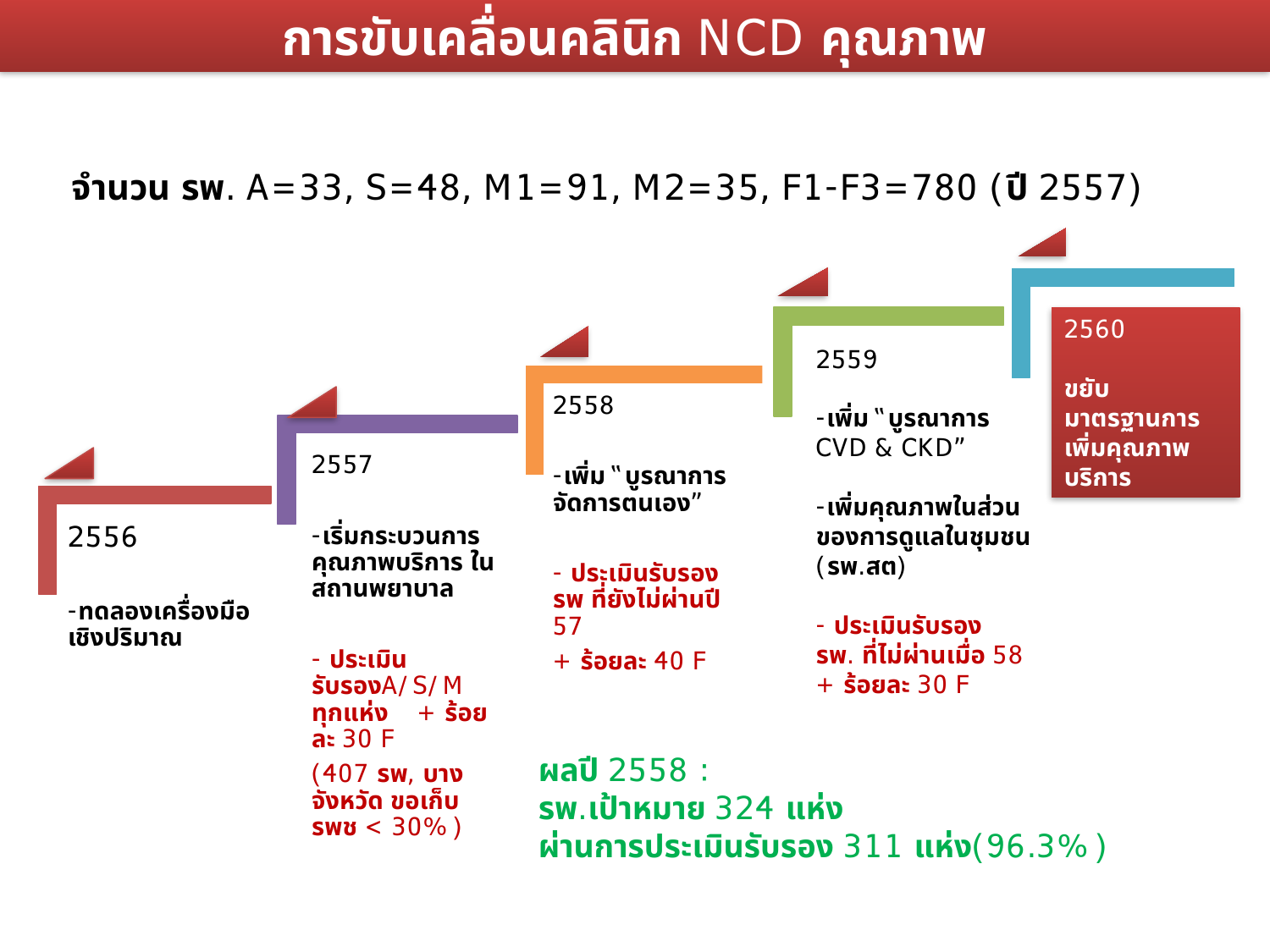

การขับเคลื่อนคลินิก NCD คุณภาพ
2556

-ทดลองเครื่องมือเชิงปริมาณ
2557

-เริ่มกระบวนการคุณภาพบริการ ในสถานพยาบาล

- ประเมินรับรองA/S/M ทุกแห่ง    + ร้อยละ 30 F
(407 รพ, บางจังหวัด ขอเก็บ รพช < 30%)
2558

-เพิ่ม “บูรณาการจัดการตนเอง”

- ประเมินรับรอง   รพ ที่ยังไม่ผ่านปี 57
+ ร้อยละ 40 F

จำนวน รพ. A=33, S=48, M1=91, M2=35, F1-F3=780 (ปี 2557)
2560

ขยับ
มาตรฐานการเพิ่มคุณภาพบริการ
2559

-เพิ่ม “บูรณาการ CVD & CKD”

-เพิ่มคุณภาพในส่วนของการดูแลในชุมชน (รพ.สต)

- ประเมินรับรอง   รพ. ที่ไม่ผ่านเมื่อ 58 + ร้อยละ 30 F

ผลปี 2558 :
รพ.เป้าหมาย 324 แห่ง
ผ่านการประเมินรับรอง 311 แห่ง(96.3%)